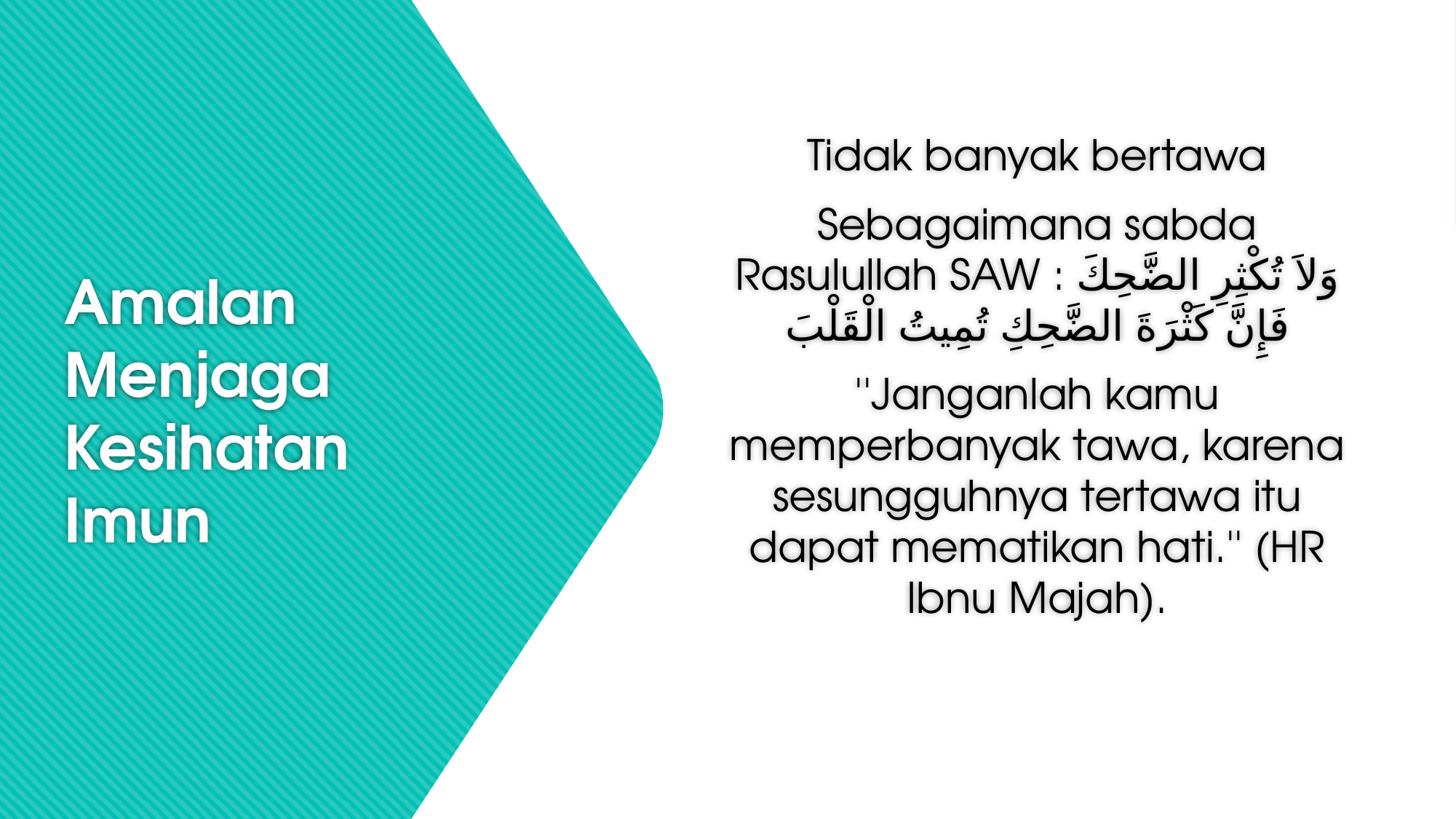

Tidak banyak bertawa
Sebagaimana sabda Rasulullah SAW : وَلاَ تُكْثِرِ الضَّحِكَ فَإِنَّ كَثْرَةَ الضَّحِكِ تُمِيتُ الْقَلْبَ
''Janganlah kamu memperbanyak tawa, karena sesungguhnya tertawa itu dapat mematikan hati.'' (HR Ibnu Majah).

# Amalan Menjaga Kesihatan Imun
39